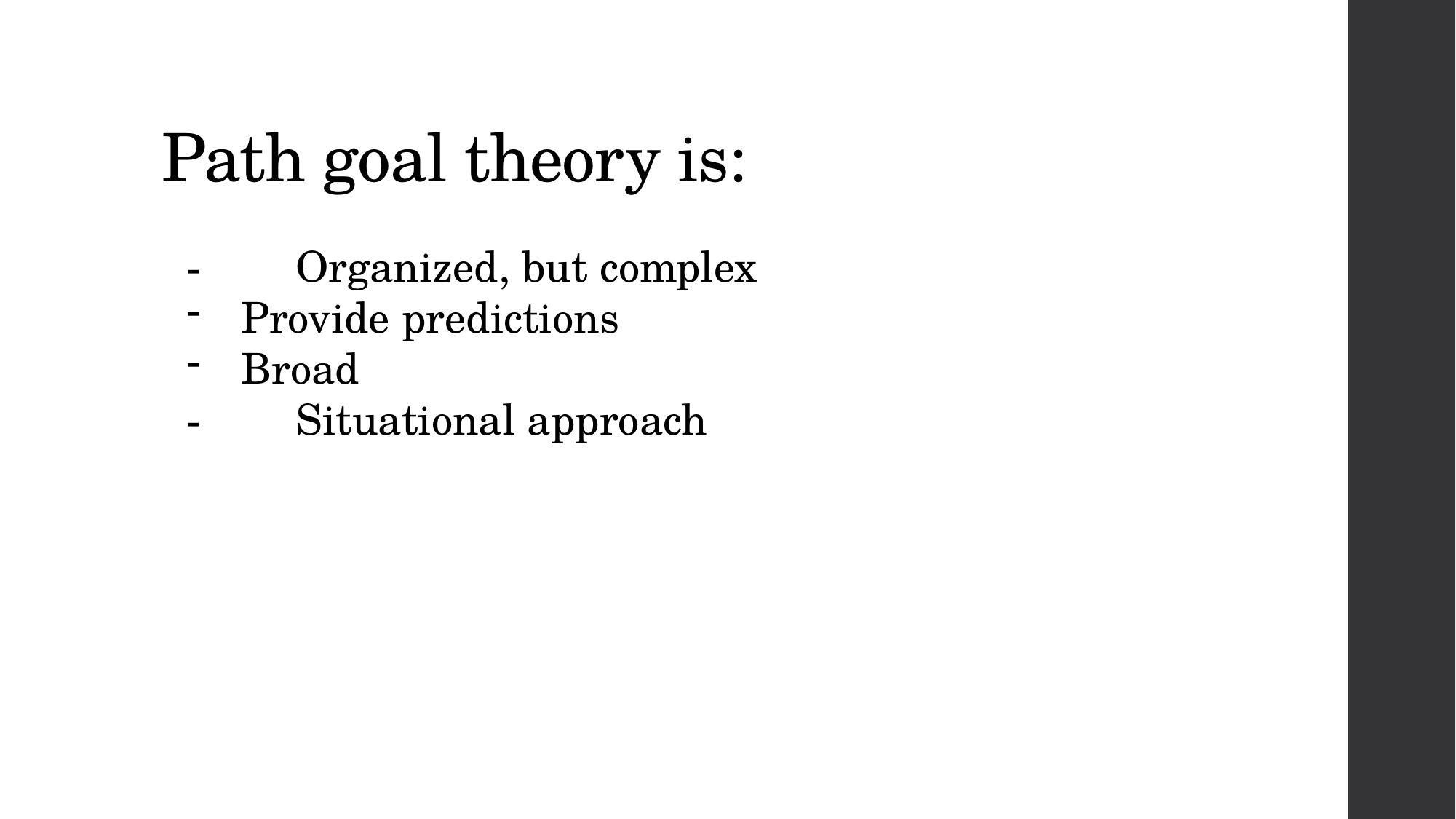

# Path goal theory is:
-	Organized, but complex
Provide predictions
Broad
-	Situational approach